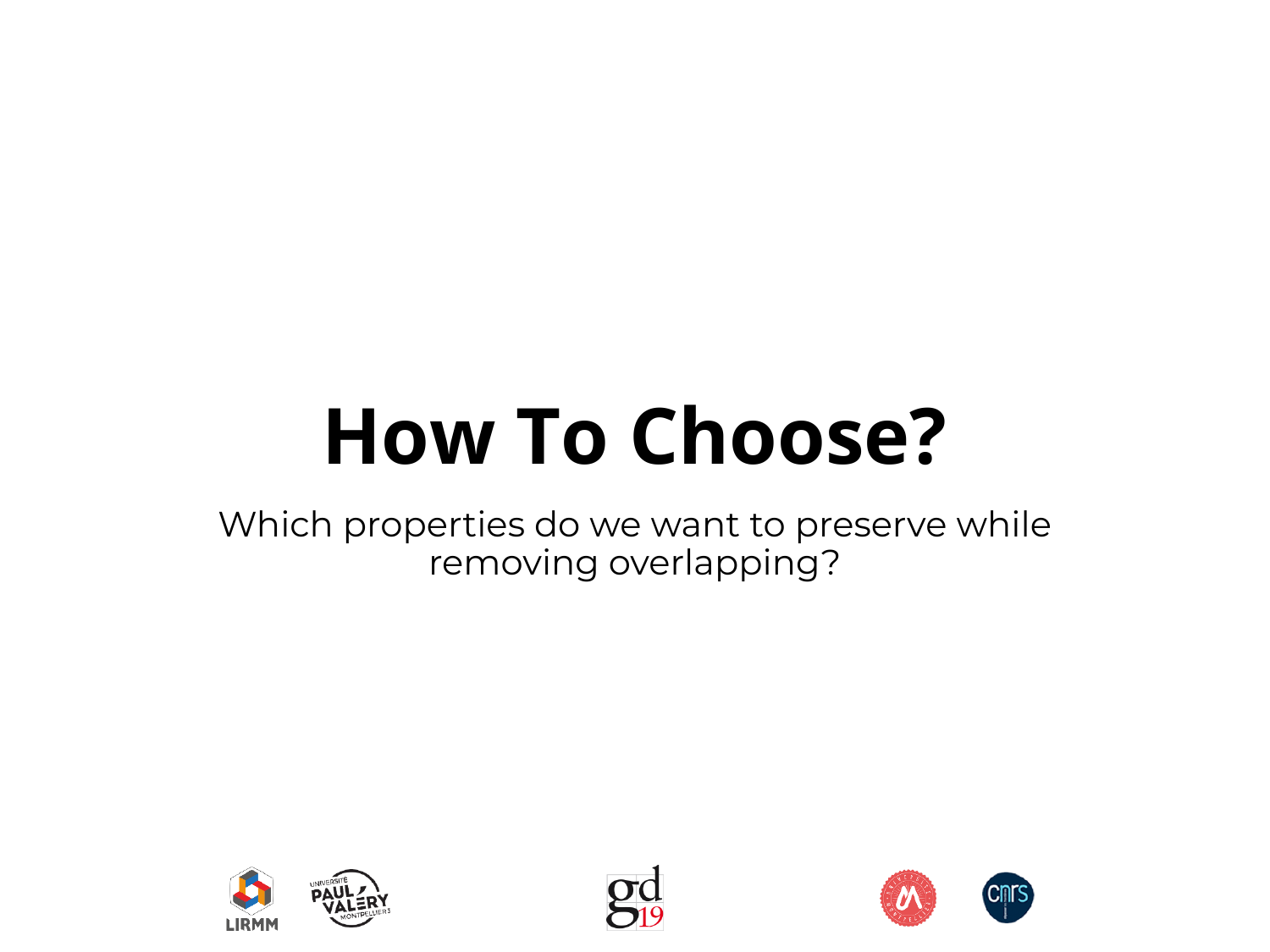

# How To Choose?
Which properties do we want to preserve while removing overlapping?